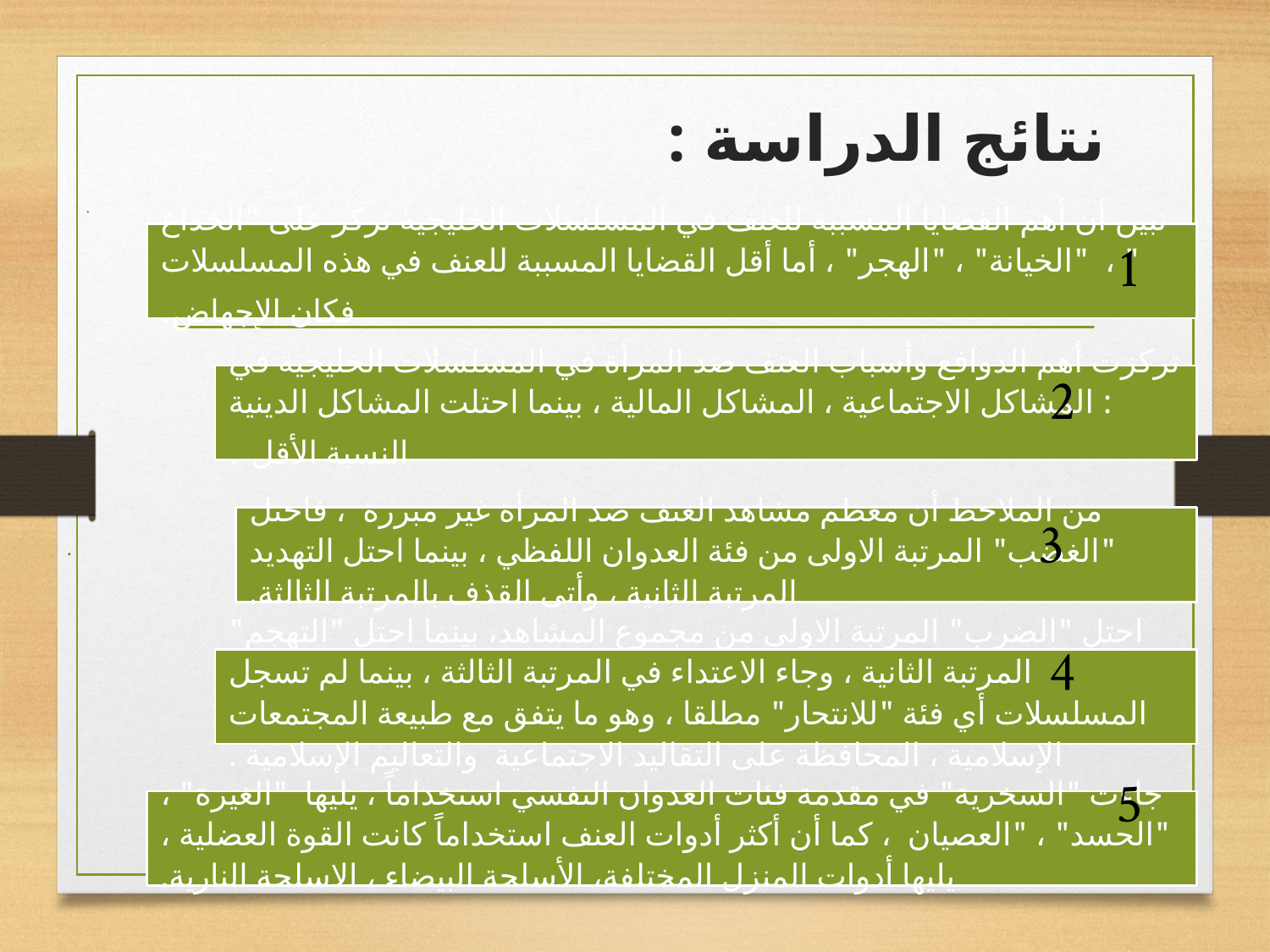

# نتائج الدراسة :

1
2
3
4
5